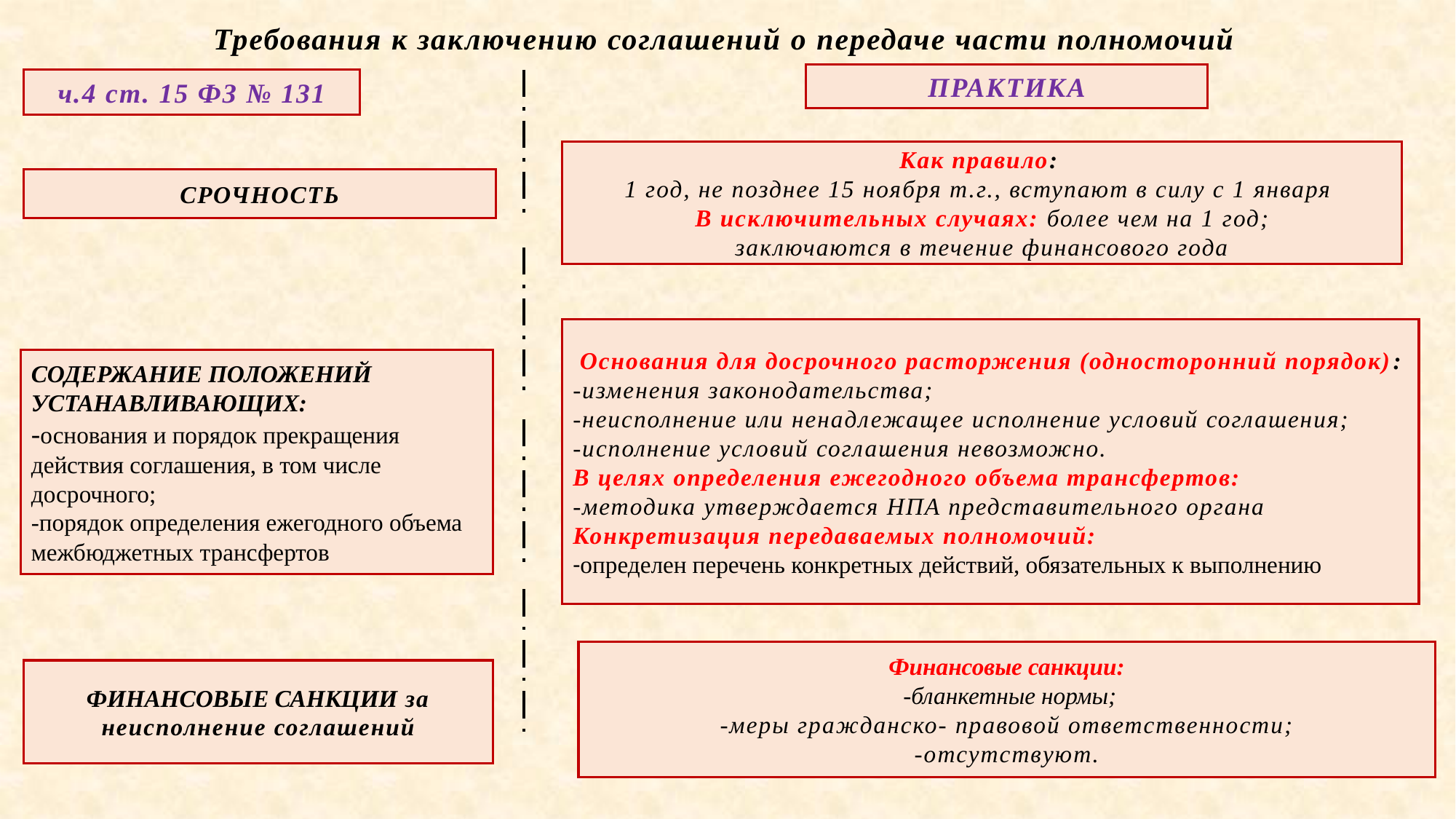

Требования к заключению соглашений о передаче части полномочий
ПРАКТИКА
ч.4 ст. 15 ФЗ № 131
Как правило:
1 год, не позднее 15 ноября т.г., вступают в силу с 1 января
В исключительных случаях: более чем на 1 год;
заключаются в течение финансового года
СРОЧНОСТЬ
Основания для досрочного расторжения (односторонний порядок):
-изменения законодательства;
-неисполнение или ненадлежащее исполнение условий соглашения;
-исполнение условий соглашения невозможно.
В целях определения ежегодного объема трансфертов:
-методика утверждается НПА представительного органа
Конкретизация передаваемых полномочий:
-определен перечень конкретных действий, обязательных к выполнению

СОДЕРЖАНИЕ ПОЛОЖЕНИЙ
УСТАНАВЛИВАЮЩИХ:
-основания и порядок прекращения действия соглашения, в том числе досрочного;
-порядок определения ежегодного объема межбюджетных трансфертов

Финансовые санкции:
 -бланкетные нормы;
-меры гражданско- правовой ответственности;
-отсутствуют.
ФИНАНСОВЫЕ САНКЦИИ за неисполнение соглашений